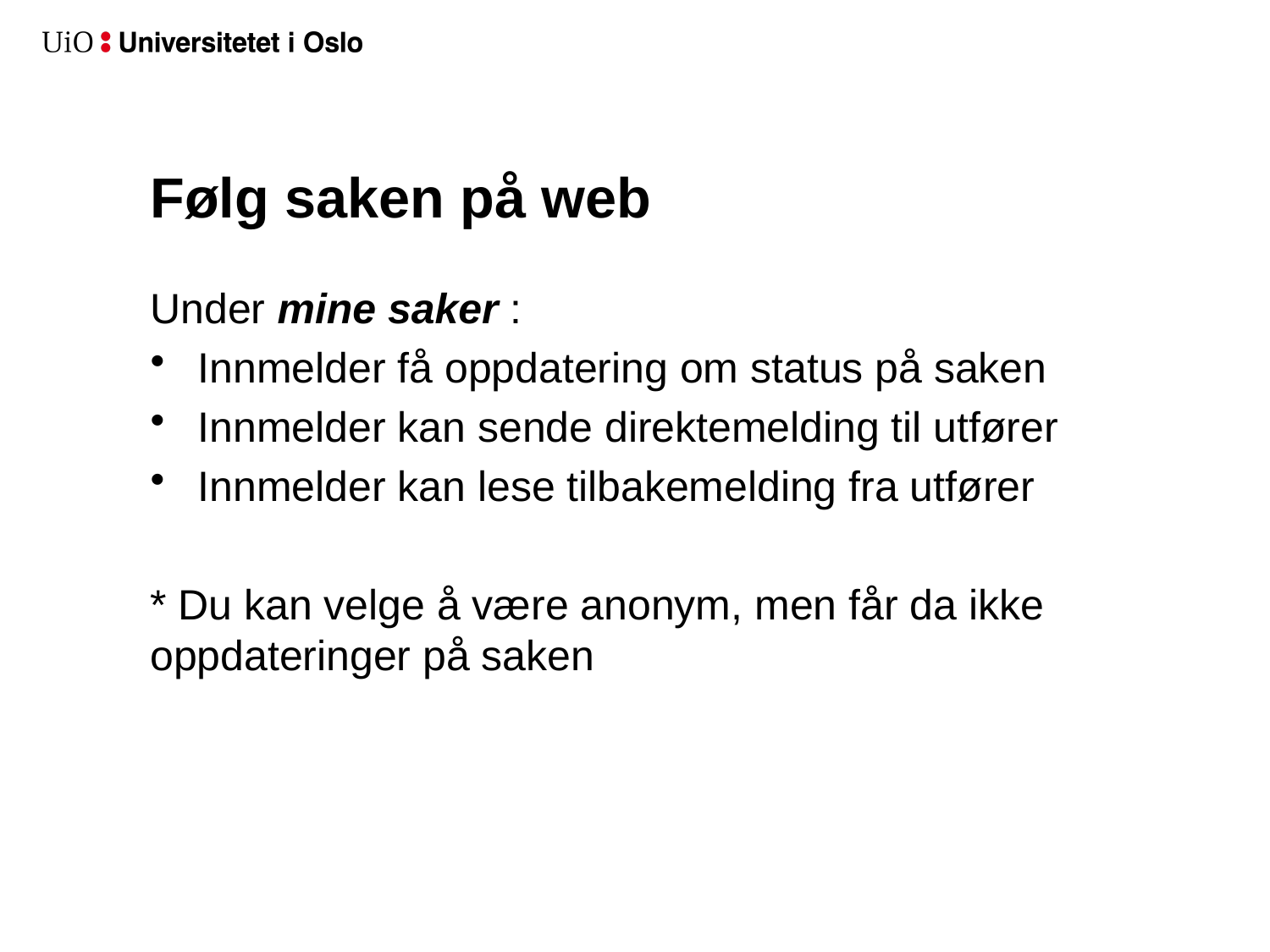

# Følg saken på web
Under mine saker :
Innmelder få oppdatering om status på saken
Innmelder kan sende direktemelding til utfører
Innmelder kan lese tilbakemelding fra utfører

* Du kan velge å være anonym, men får da ikke oppdateringer på saken